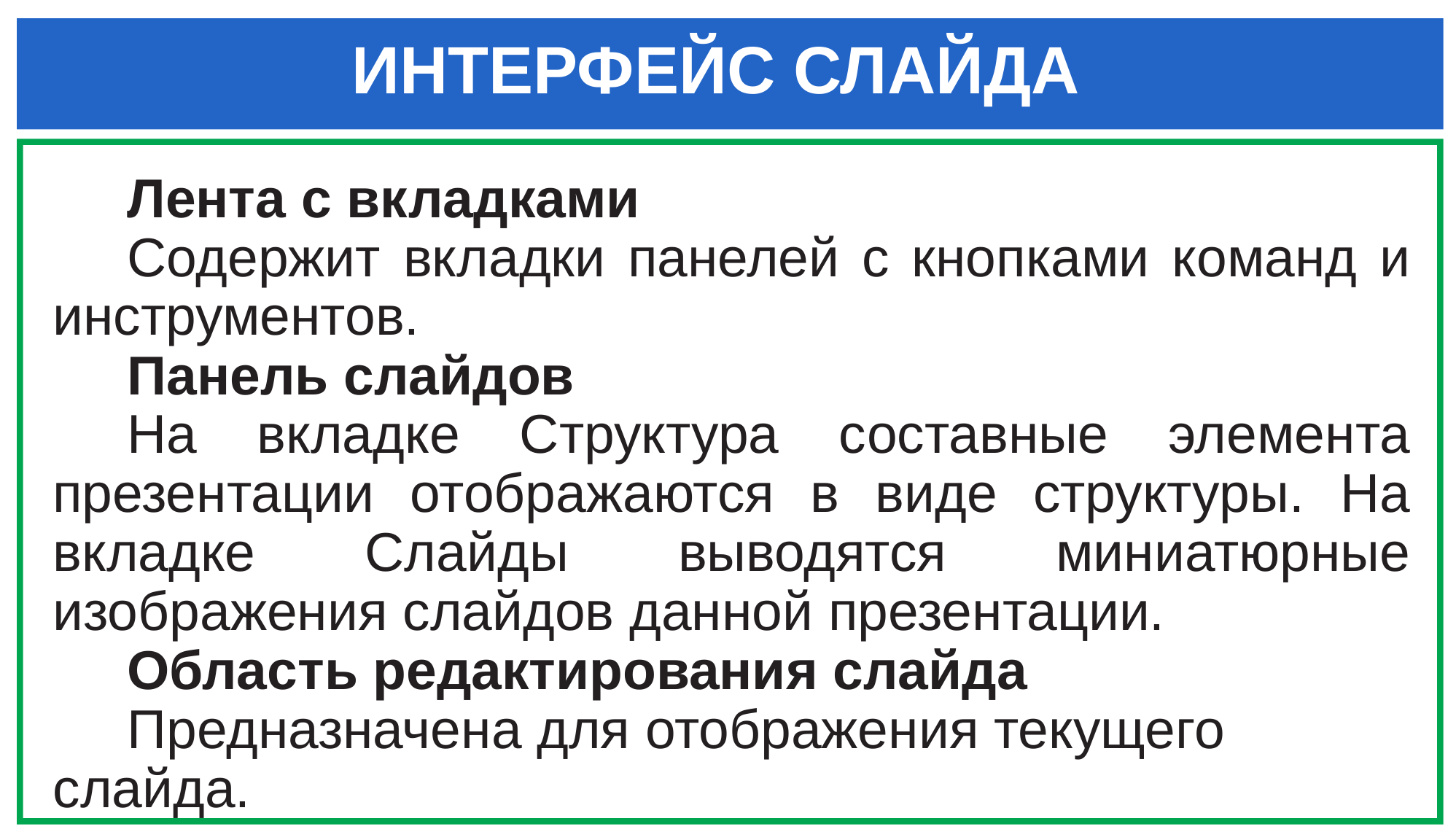

ИНТЕРФЕЙС СЛАЙДА
Лента с вкладками
Содержит вкладки панелей с кнопками команд и инструментов.
Панель слайдов
На вкладке Структура составные элемента презентации отображаются в виде структуры. На вкладке Слайды выводятся миниатюрные изображения слайдов данной презентации.
Область редактирования слайда
Предназначена для отображения текущего слайда.